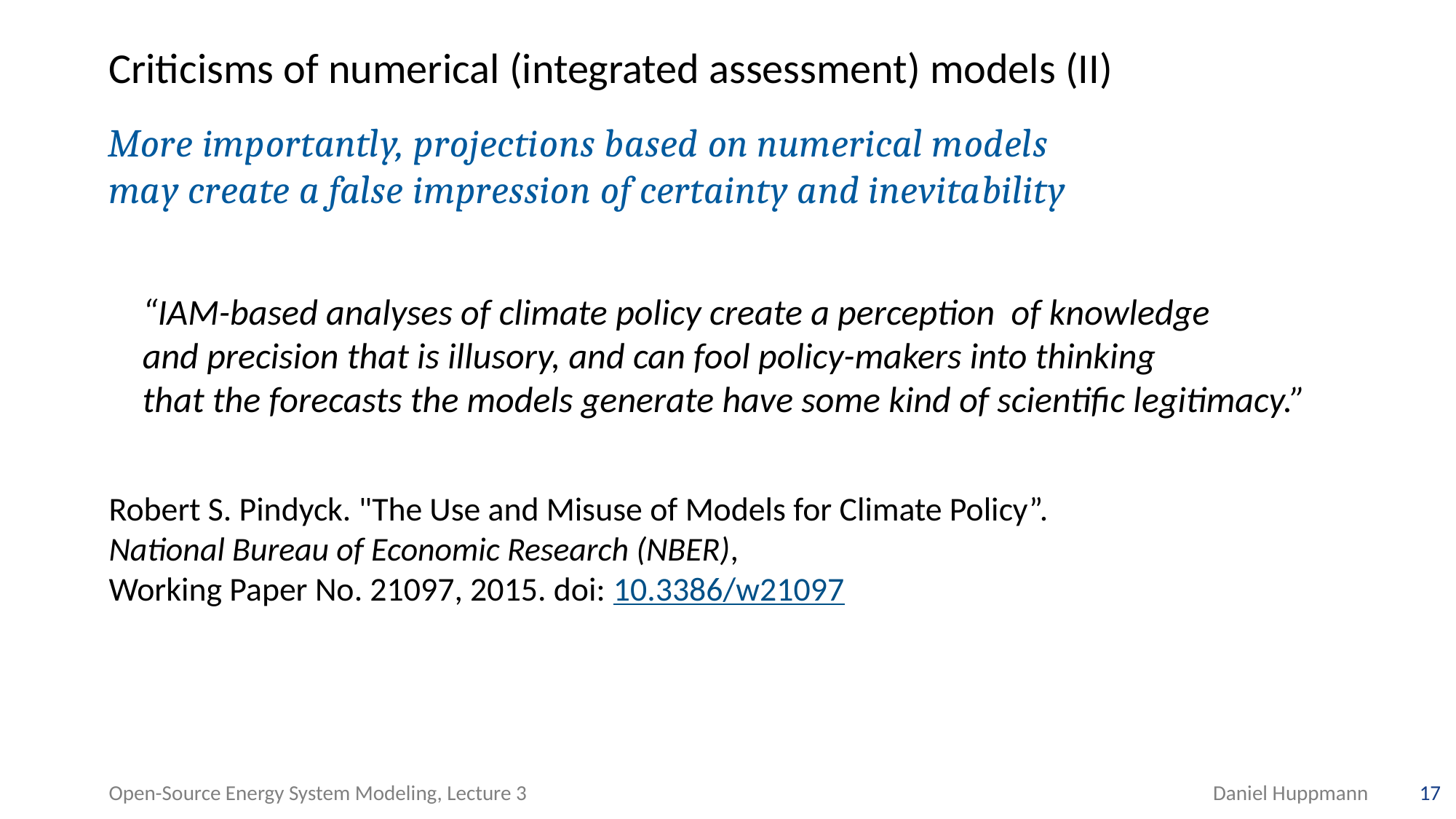

# Criticisms of numerical (integrated assessment) models (II)
More importantly, projections based on numerical models
may create a false impression of certainty and inevitability

“IAM-based analyses of climate policy create a perception  of knowledge
and precision that is illusory, and can fool policy-makers into thinking
that the forecasts the models generate have some kind of scientific legitimacy.”

Robert S. Pindyck. "The Use and Misuse of Models for Climate Policy”.
National Bureau of Economic Research (NBER),
Working Paper No. 21097, 2015. doi: 10.3386/w21097
Open-Source Energy System Modeling, Lecture 3
Daniel Huppmann
17